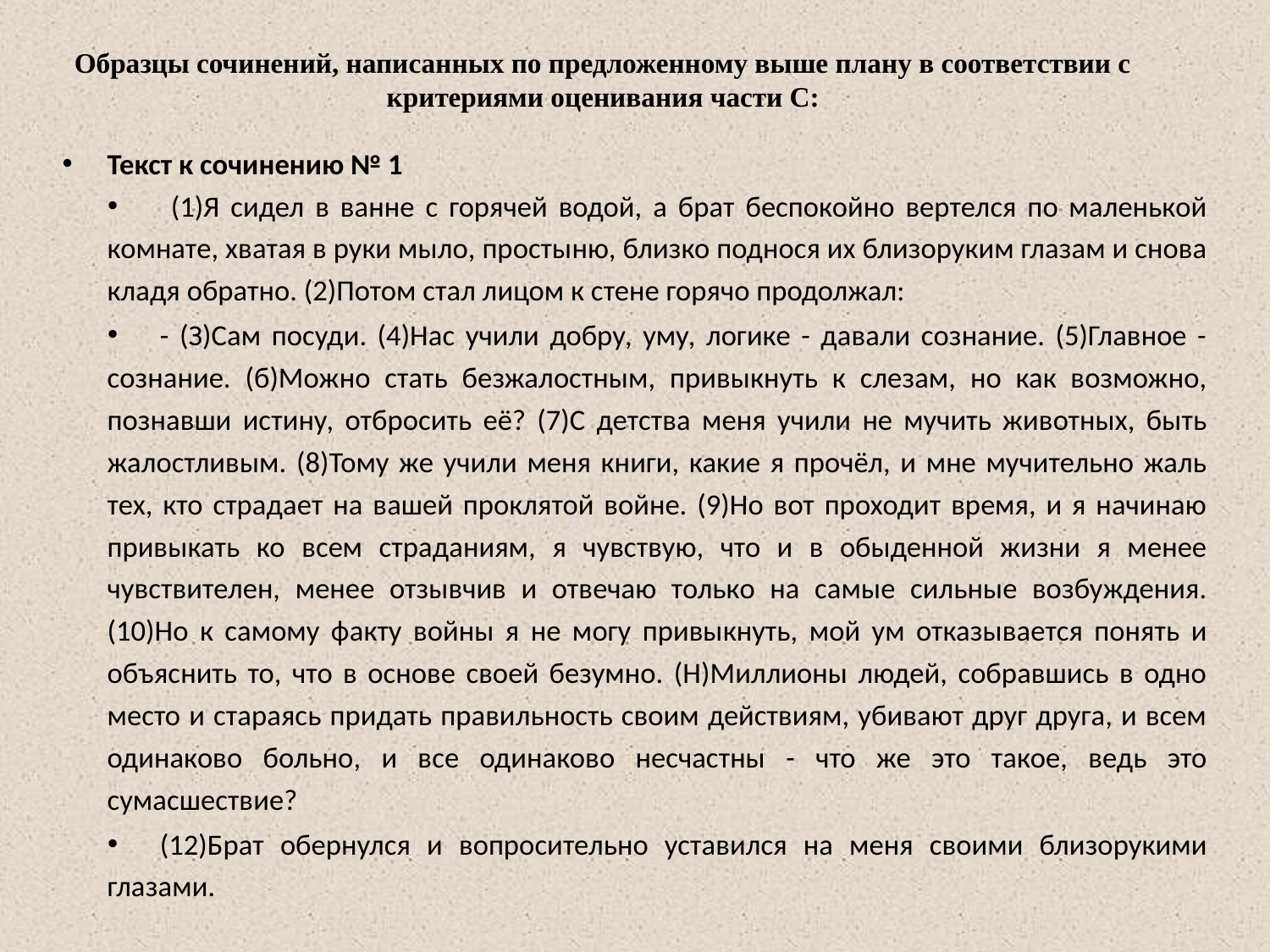

# Образцы сочинений, написанных по предложенному выше плану в соответствии с критериями оценивания части С:
Текст к сочинению № 1
 (1)Я сидел в ванне с горячей водой, а брат беспокойно вертелся по маленькой комнате, хва­тая в руки мыло, простыню, близко поднося их близоруким глазам и снова кладя обратно. (2)Потом стал лицом к стене горячо продолжал:
- (З)Сам посуди. (4)Нас учили добру, уму, логике - давали сознание. (5)Главное - сознание. (б)Можно стать безжалостным, привыкнуть к слезам, но как возможно, познавши истину, отбросить её? (7)С детства меня учили не мучить животных, быть жалостливым. (8)Тому же учили меня книги, какие я прочёл, и мне мучительно жаль тех, кто страдает на вашей проклятой войне. (9)Но вот проходит время, и я начинаю привыкать ко всем страданиям, я чувствую, что и в обыденной жизни я менее чувствителен, менее отзывчив и отвечаю только на самые сильные возбуждения. (10)Но к самому факту войны я не могу привыкнуть, мой ум отказывается понять и объяснить то, что в основе своей безумно. (Н)Миллионы людей, собравшись в одно место и стараясь придать правильность своим действиям, убивают друг друга, и всем одинаково больно, и все одинаково несчастны - что же это такое, ведь это сумасшествие?
(12)Брат обернулся и вопросительно уставился на меня своими близорукими глазами.